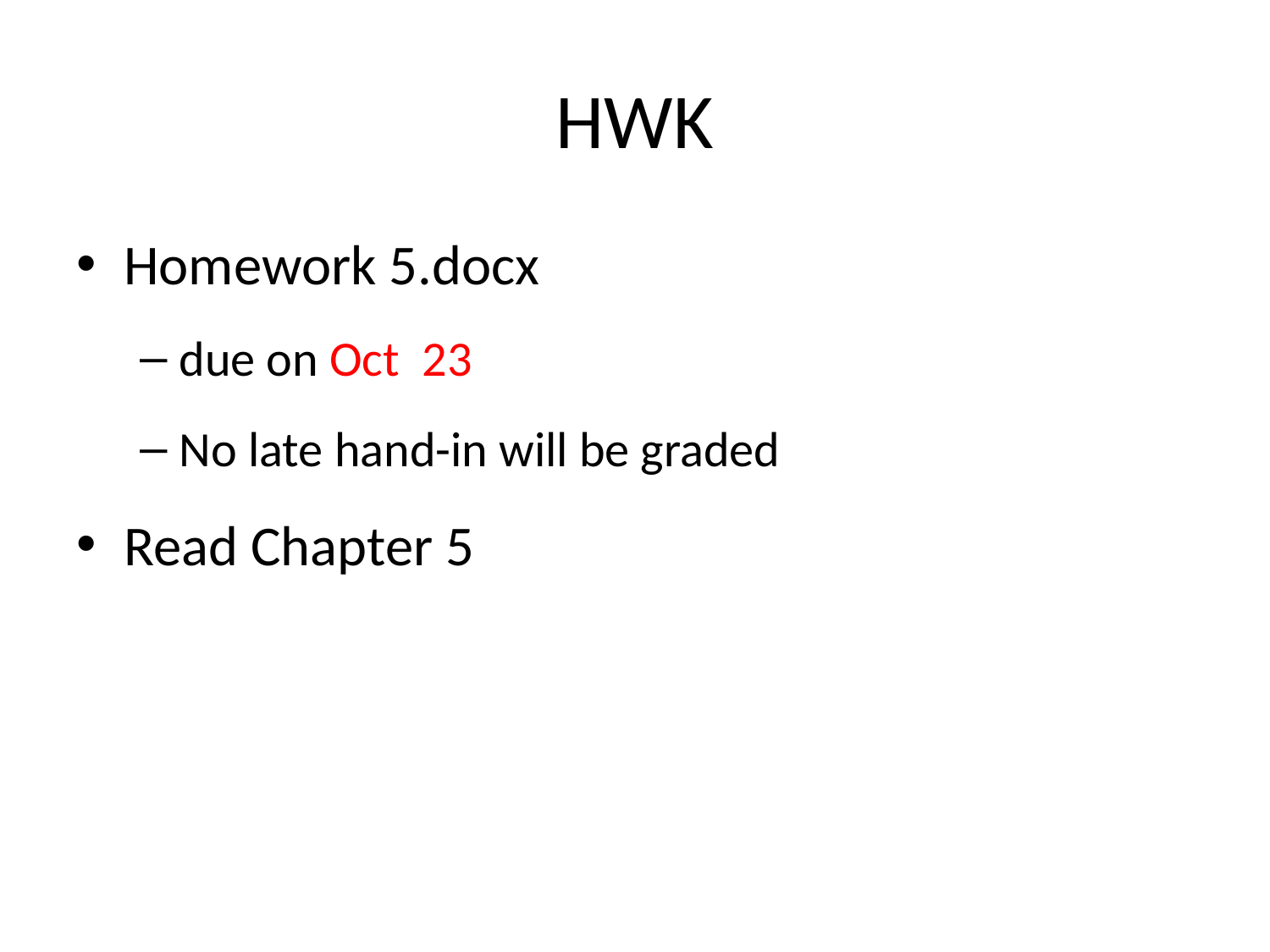

# HWK
Homework 5.docx
due on Oct  23
No late hand-in will be graded
Read Chapter 5